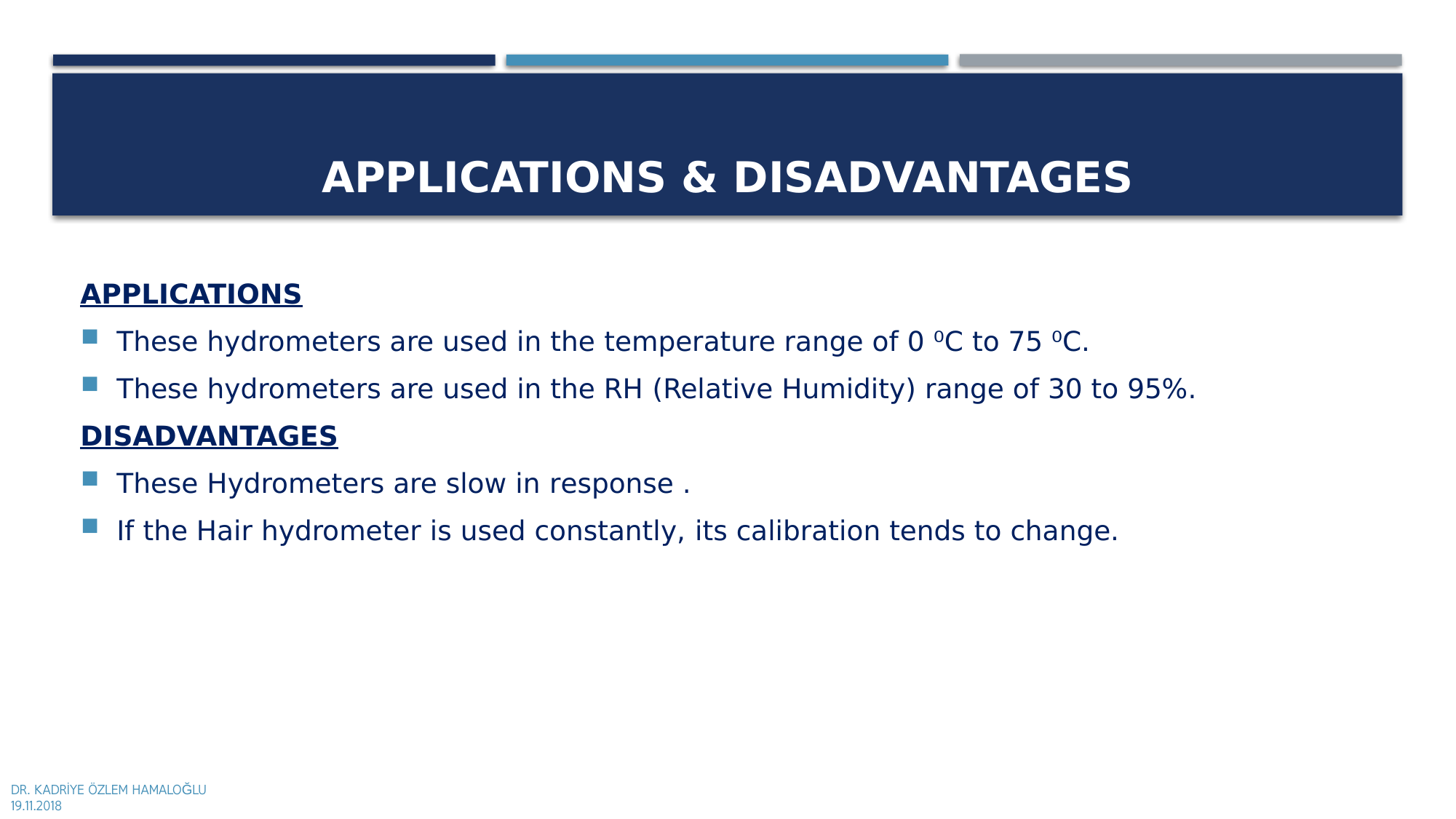

# Applıcatıons & DIsadvantageS
APPLICATIONS
These hydrometers are used in the temperature range of 0 ⁰C to 75 ⁰C.
These hydrometers are used in the RH (Relative Humidity) range of 30 to 95%.
DISADVANTAGES
These Hydrometers are slow in response .
If the Hair hydrometer is used constantly, its calibration tends to change.

DR. KADRİYE ÖZLEM HAMALOĞLU
19.11.2018